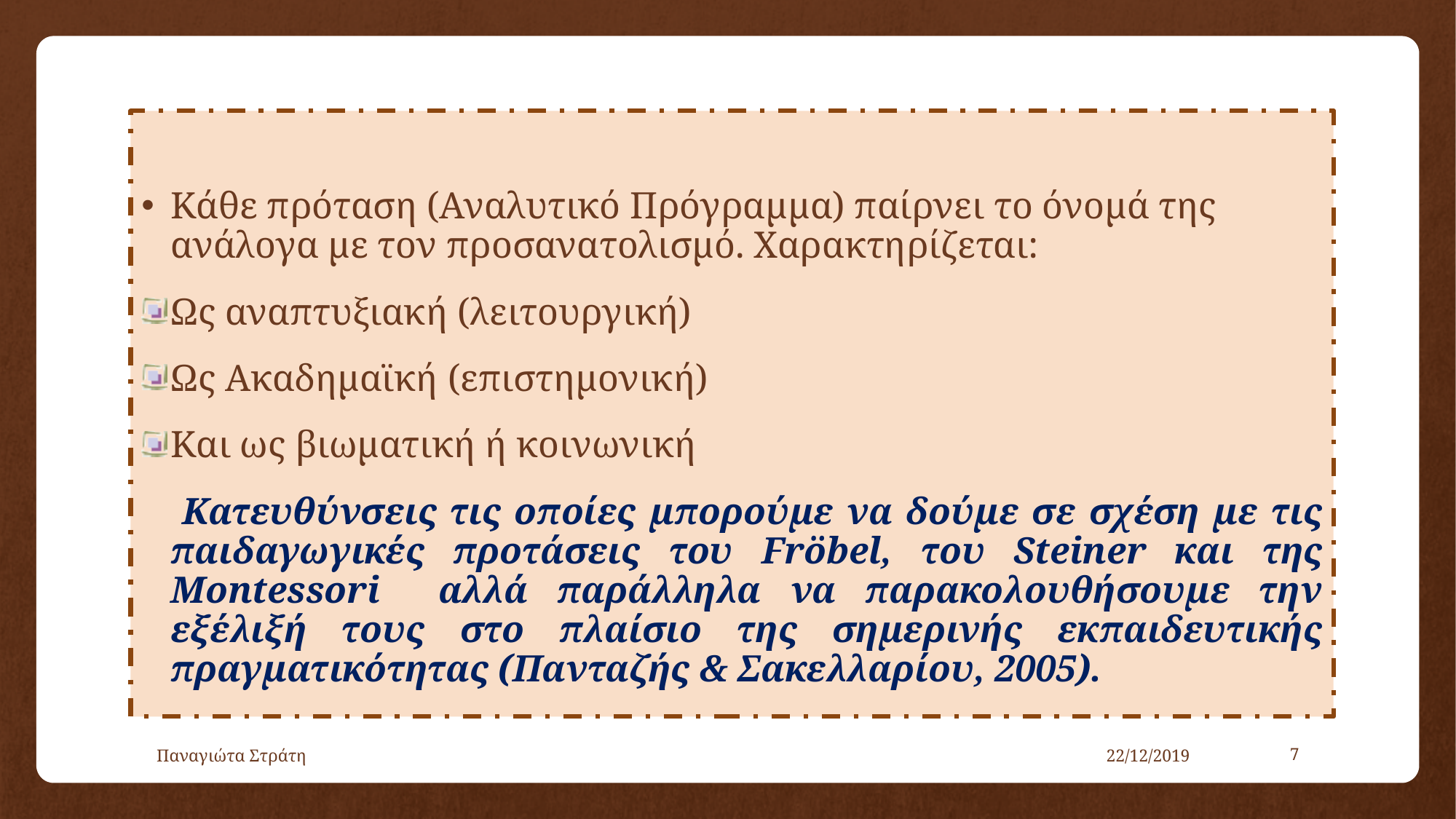

Κάθε πρόταση (Αναλυτικό Πρόγραμμα) παίρνει το όνομά της ανάλογα με τον προσανατολισμό. Χαρακτηρίζεται:
Ως αναπτυξιακή (λειτουργική)
Ως Ακαδημαϊκή (επιστημονική)
Και ως βιωματική ή κοινωνική
   Κατευθύνσεις τις οποίες μπορούμε να δούμε σε σχέση με τις παιδαγωγικές προτάσεις του Fröbel, του Steiner και της Montessori  αλλά παράλληλα να παρακολουθήσουμε την εξέλιξή τους στο πλαίσιο της σημερινής εκπαιδευτικής πραγματικότητας (Πανταζής & Σακελλαρίου, 2005).
Παναγιώτα Στράτη
22/12/2019
7